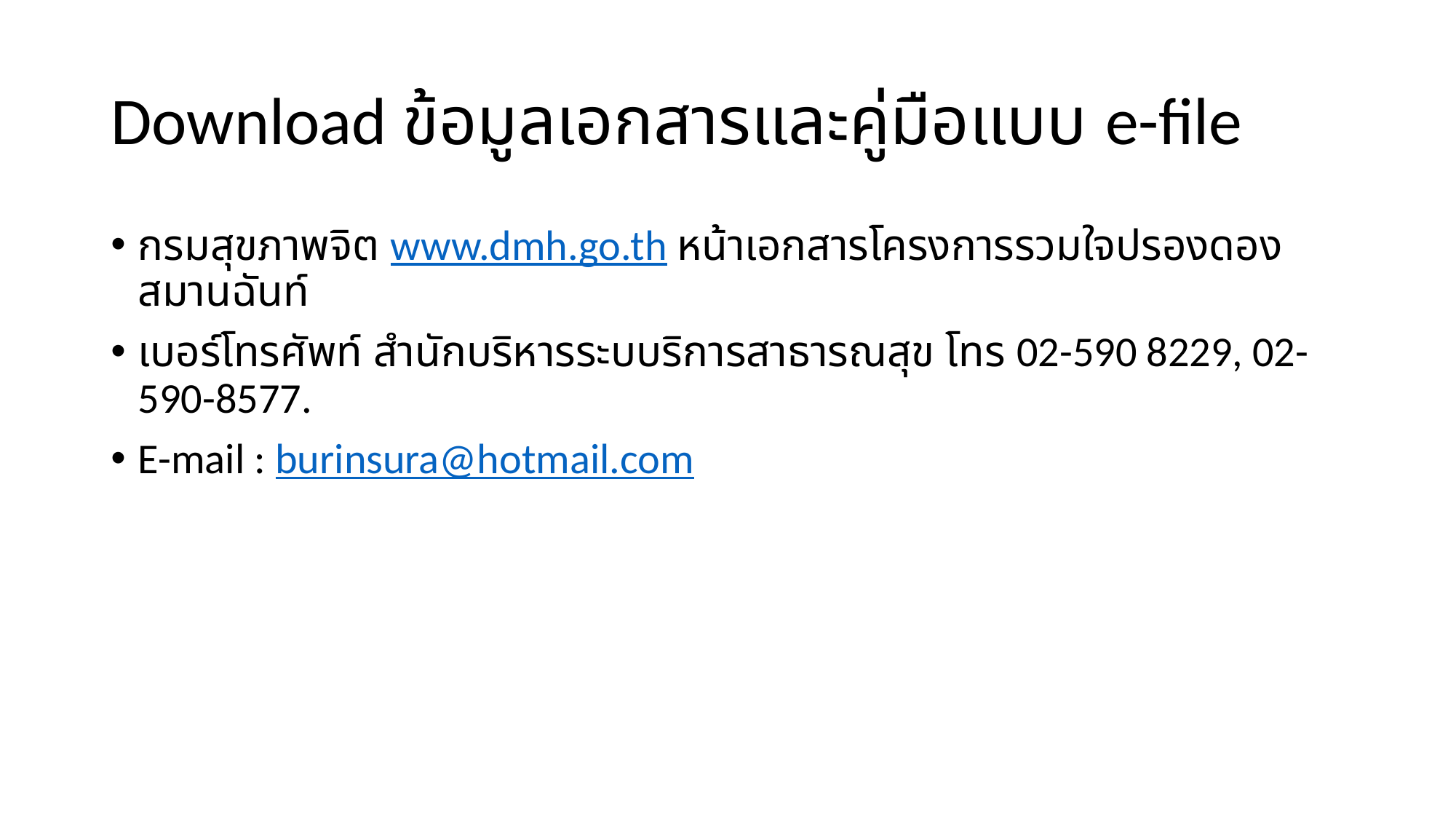

# Download ข้อมูลเอกสารและคู่มือแบบ e-file
กรมสุขภาพจิต www.dmh.go.th หน้าเอกสารโครงการรวมใจปรองดองสมานฉันท์
เบอร์โทรศัพท์ สำนักบริหารระบบริการสาธารณสุข โทร 02-590 8229, 02-590-8577.
E-mail : burinsura@hotmail.com